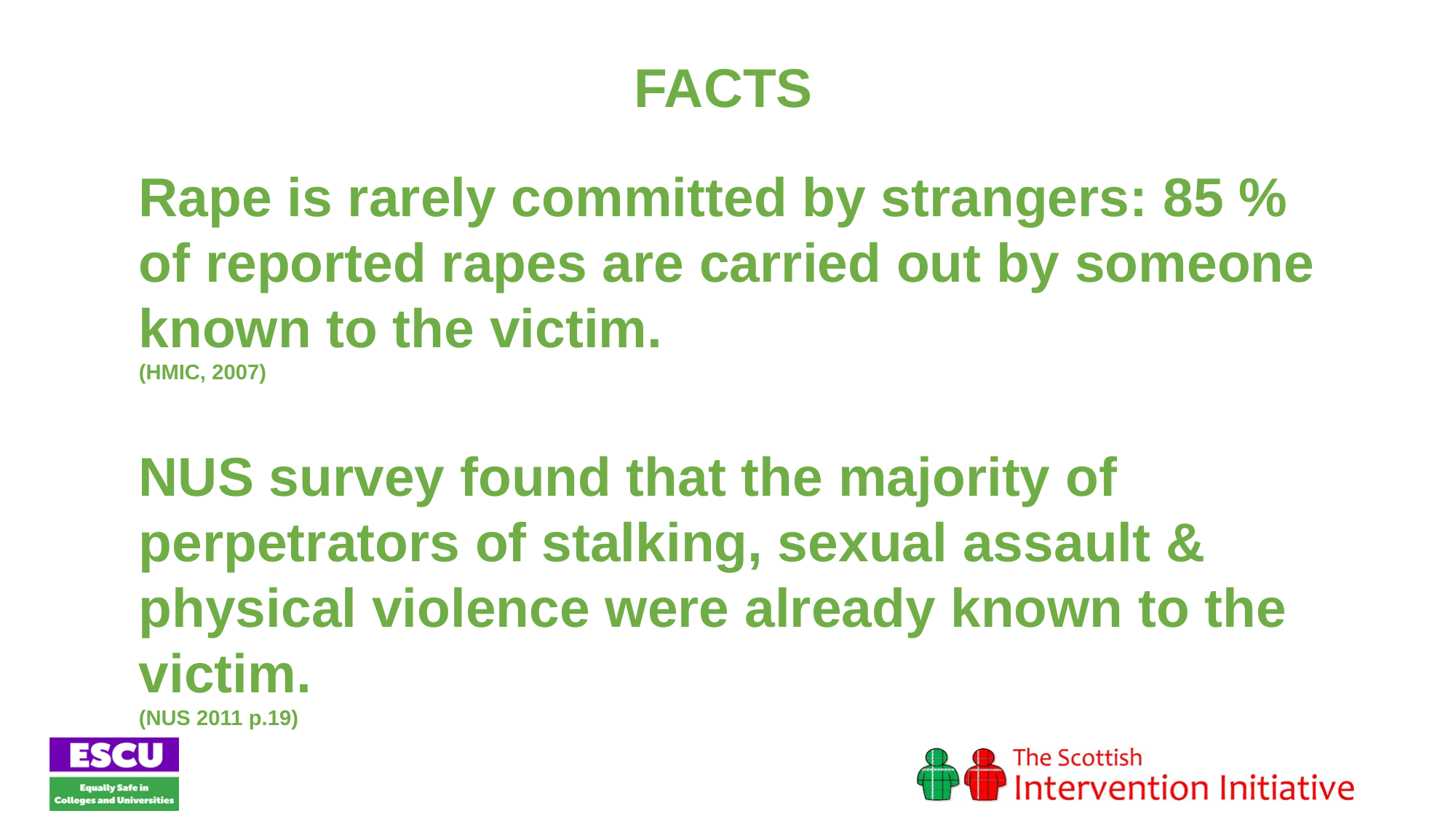

FACTS
Rape is rarely committed by strangers: 85 % of reported rapes are carried out by someone known to the victim.
(HMIC, 2007)

NUS survey found that the majority of perpetrators of stalking, sexual assault & physical violence were already known to the victim.
(NUS 2011 p.19)